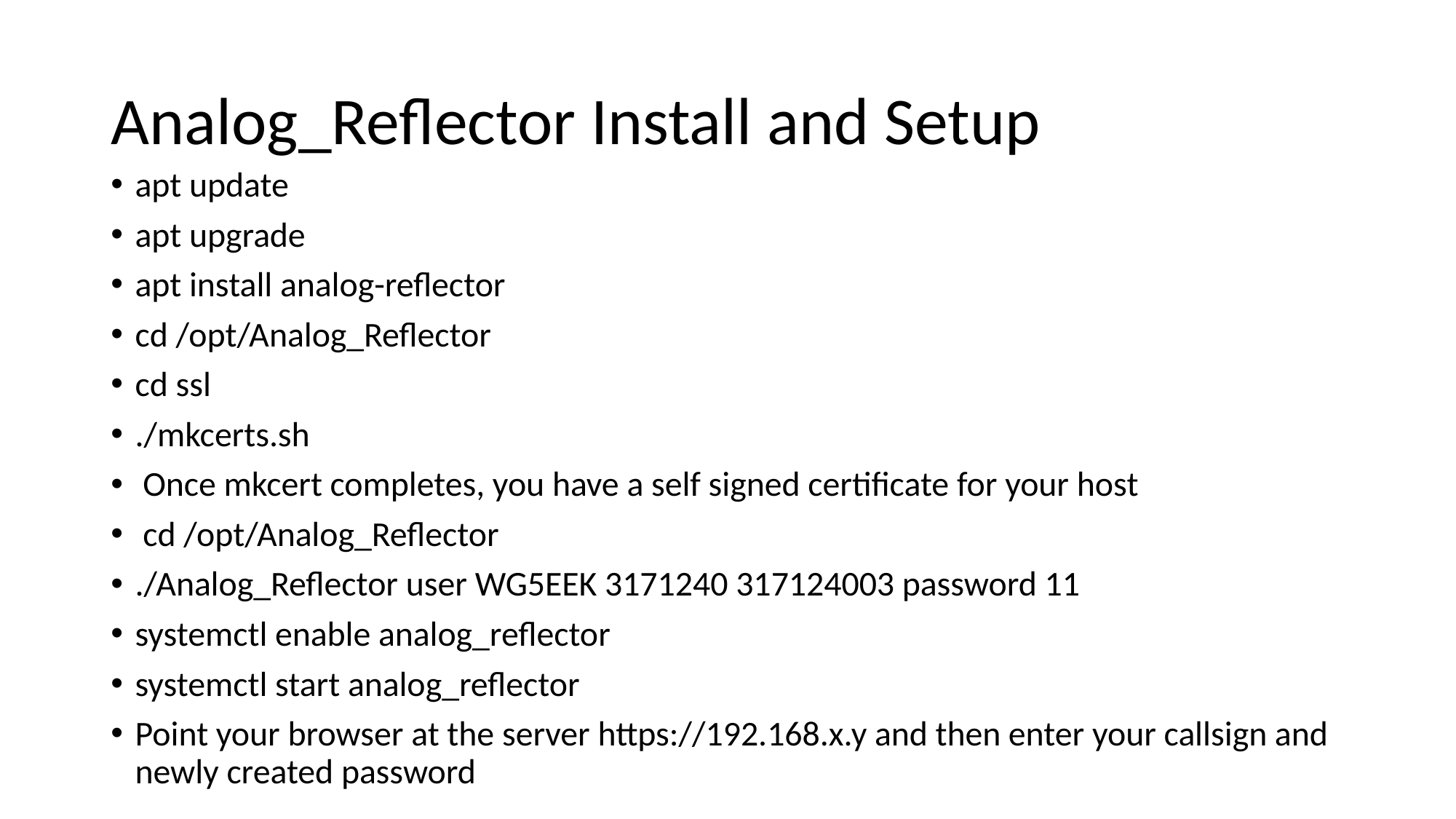

# Analog_Reflector Install and Setup
apt update
apt upgrade
apt install analog-reflector
cd /opt/Analog_Reflector
cd ssl
./mkcerts.sh
 Once mkcert completes, you have a self signed certificate for your host
 cd /opt/Analog_Reflector
./Analog_Reflector user WG5EEK 3171240 317124003 password 11
systemctl enable analog_reflector
systemctl start analog_reflector
Point your browser at the server https://192.168.x.y and then enter your callsign and newly created password